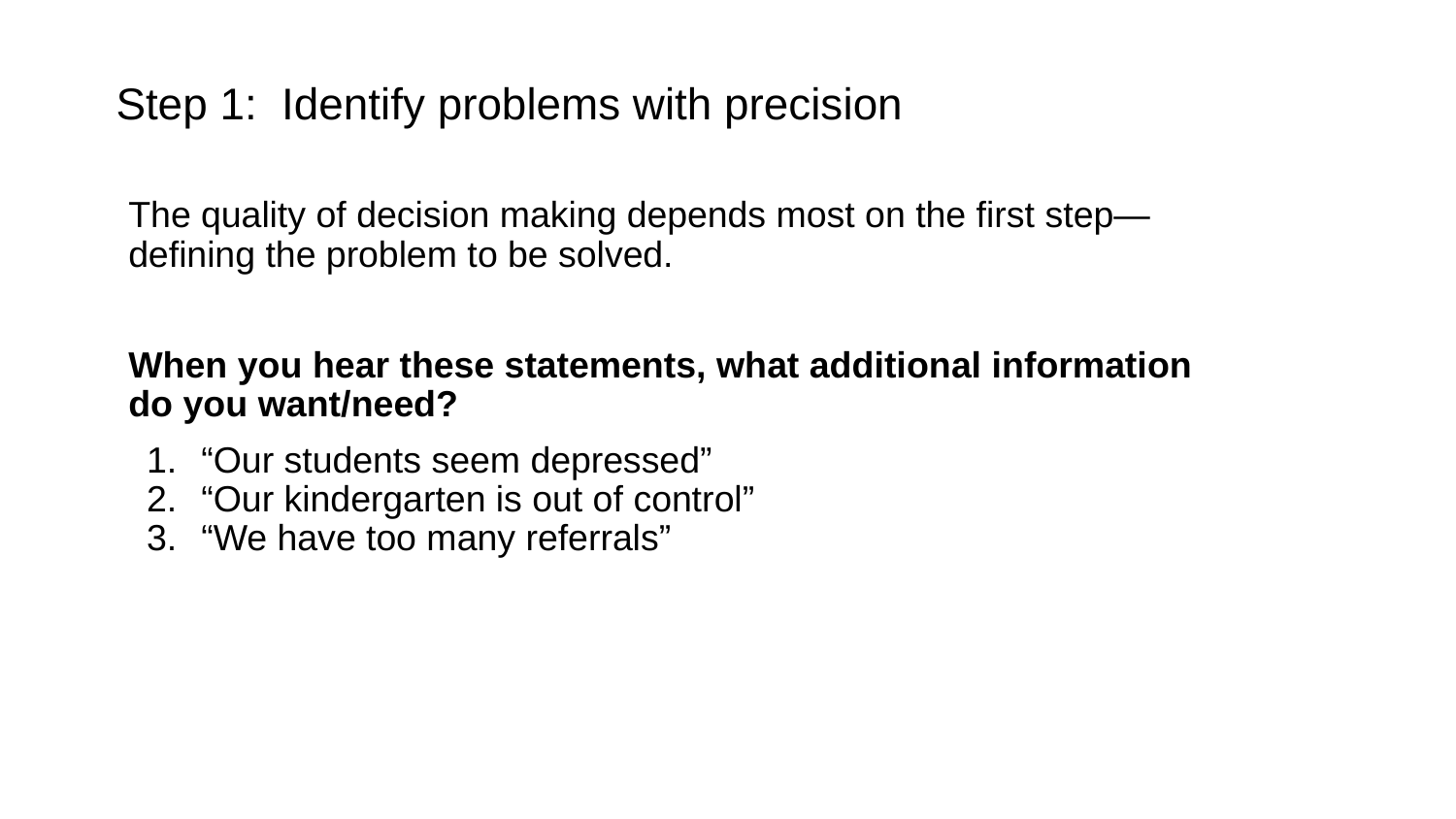

# Step 1:  Identify problems with precision
The quality of decision making depends most on the first step—defining the problem to be solved.

When you hear these statements, what additional information do you want/need?
“Our students seem depressed”
“Our kindergarten is out of control”
“We have too many referrals”